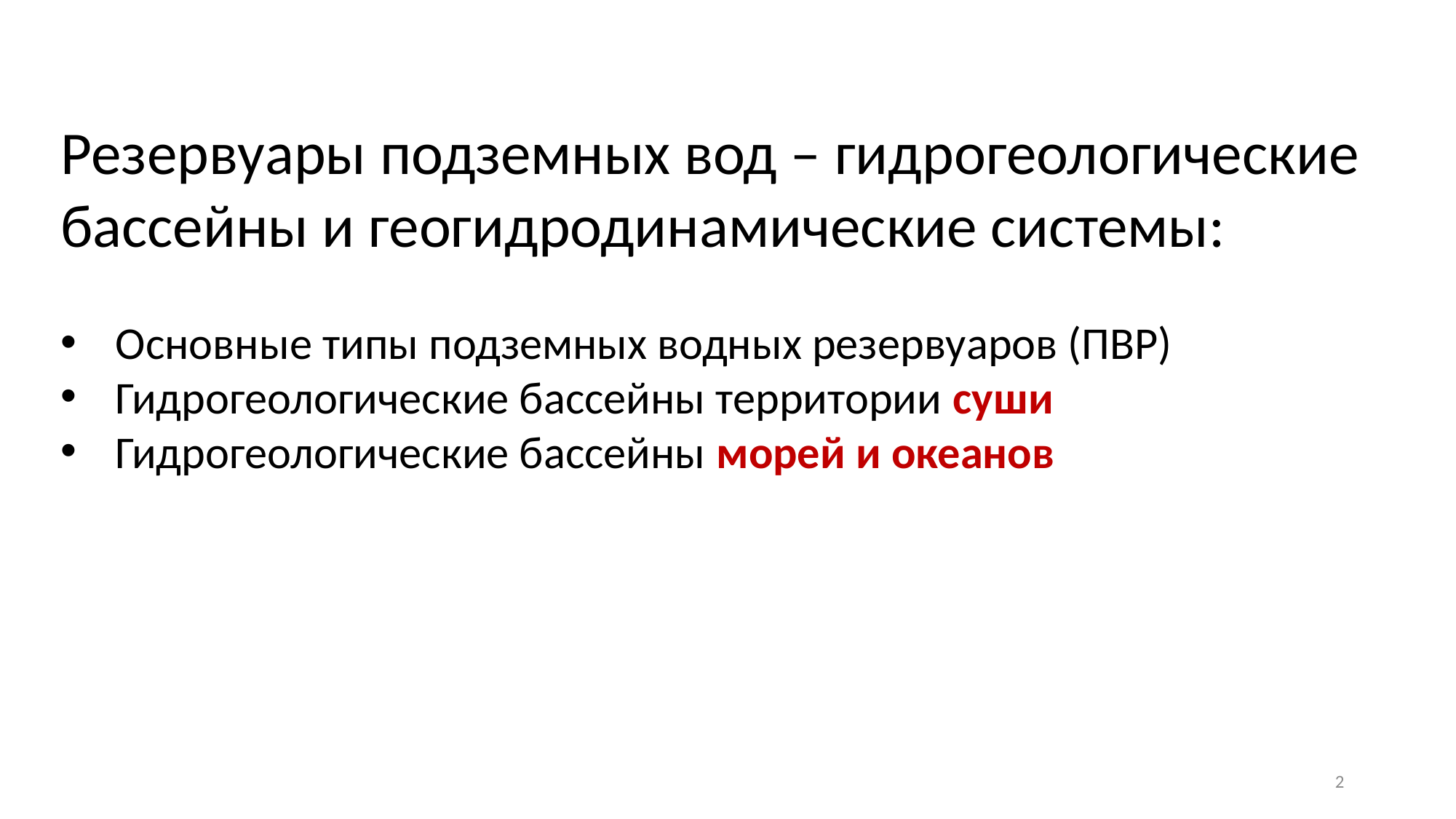

Резервуары подземных вод – гидрогеологические бассейны и геогидродинамические системы:

Основные типы подземных водных резервуаров (ПВР)
Гидрогеологические бассейны территории суши
Гидрогеологические бассейны морей и океанов
2